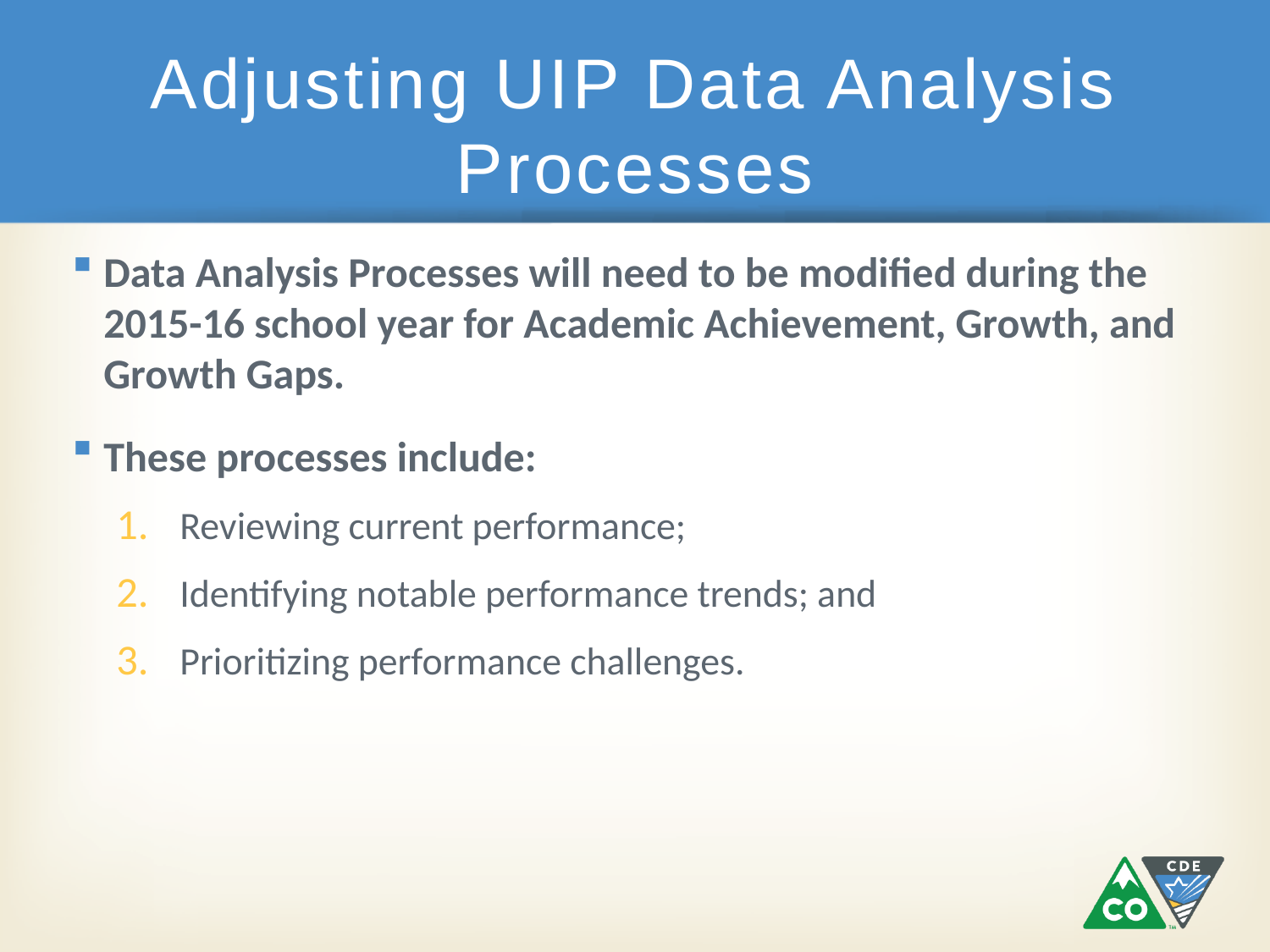

# Adjusting UIP Data Analysis Processes
Data Analysis Processes will need to be modified during the 2015-16 school year for Academic Achievement, Growth, and Growth Gaps.
These processes include:
Reviewing current performance;
Identifying notable performance trends; and
Prioritizing performance challenges.